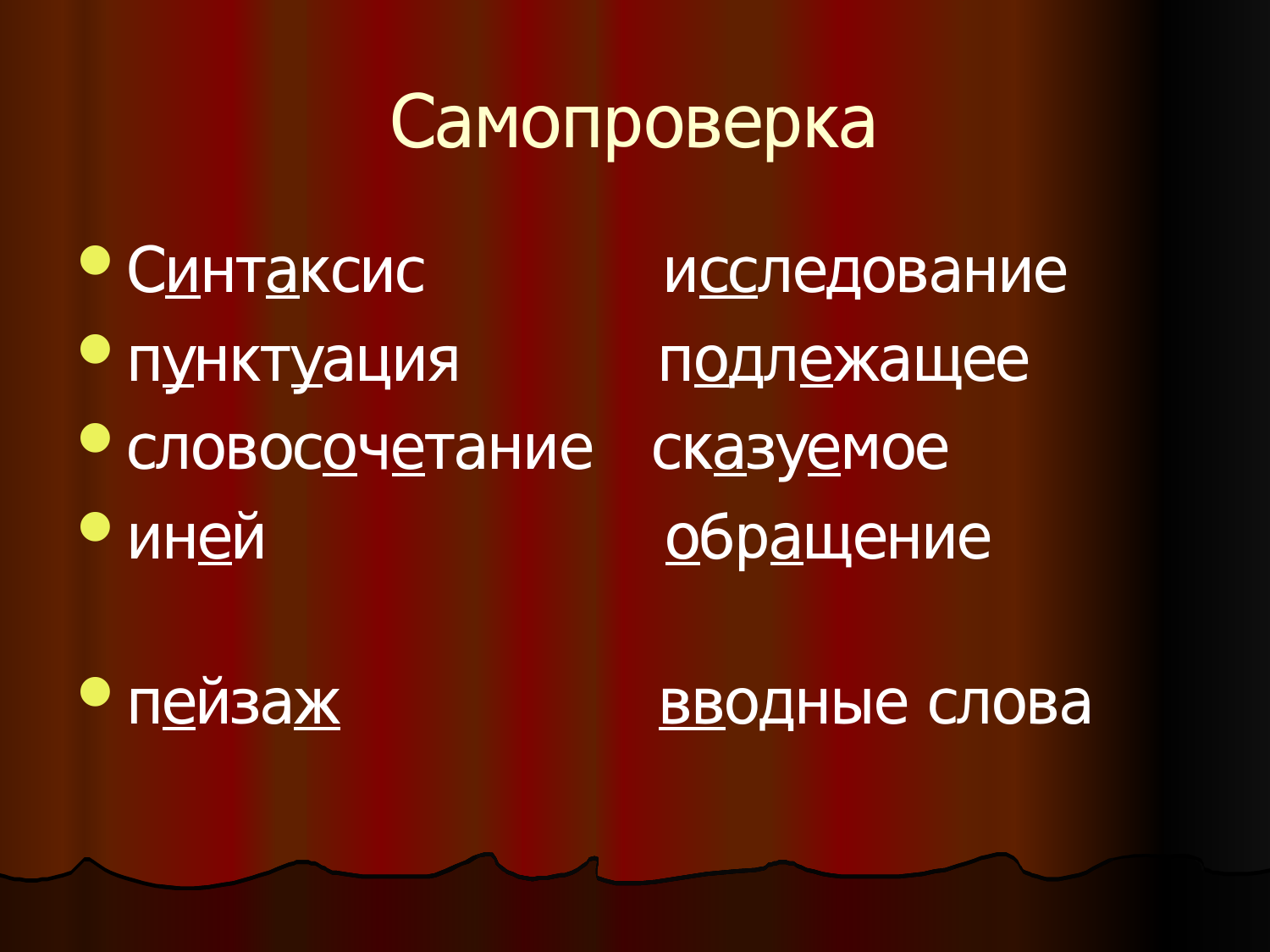

# Самопроверка
Синтаксис            исследование
пунктуация          подлежащее
словосочетание   сказуемое
иней                    обращение
пейзаж                вводные слова